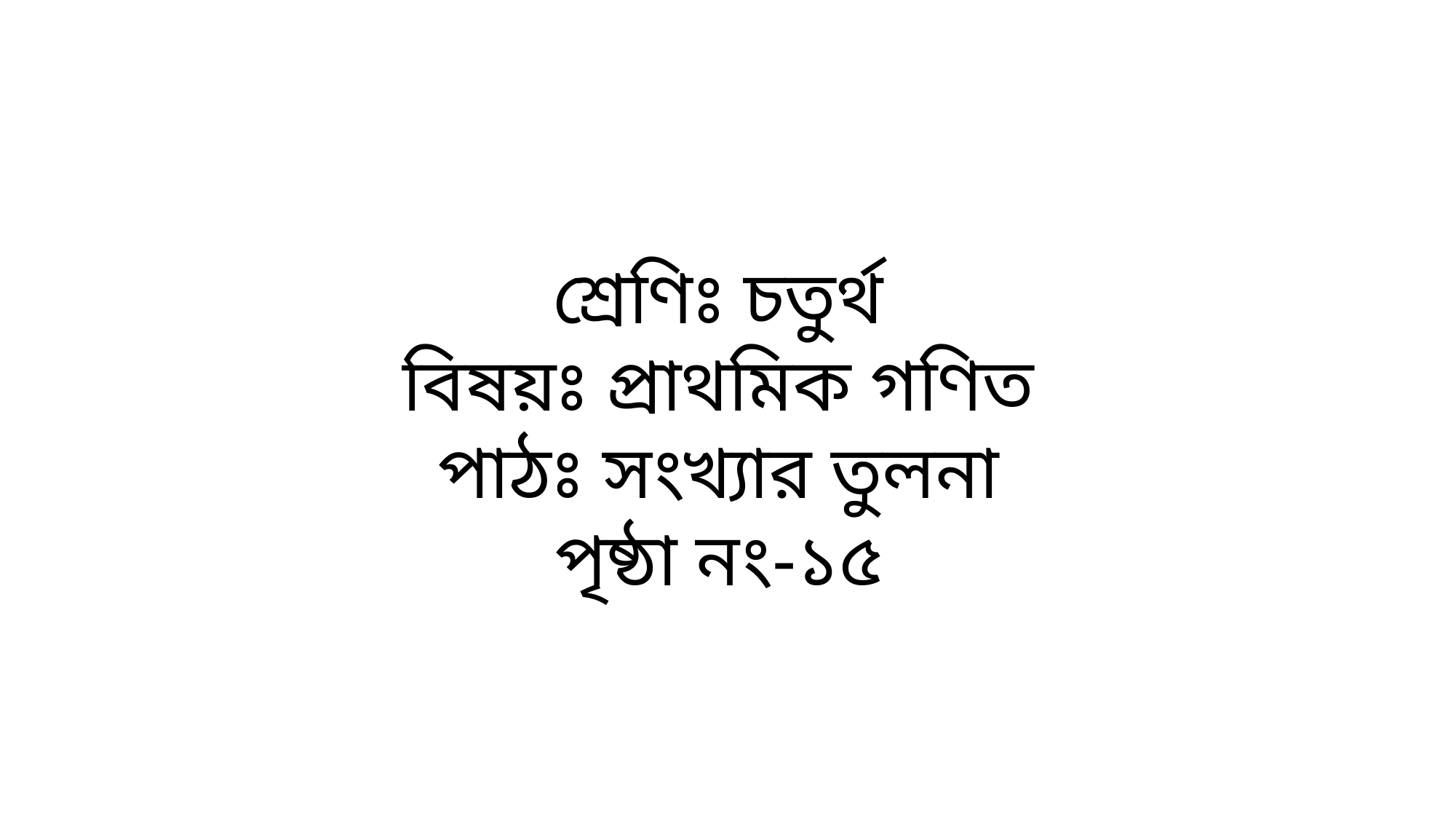

শ্রেণিঃ চতুর্থ
বিষয়ঃ প্রাথমিক গণিত
পাঠঃ সংখ্যার তুলনা
পৃষ্ঠা নং-১৫